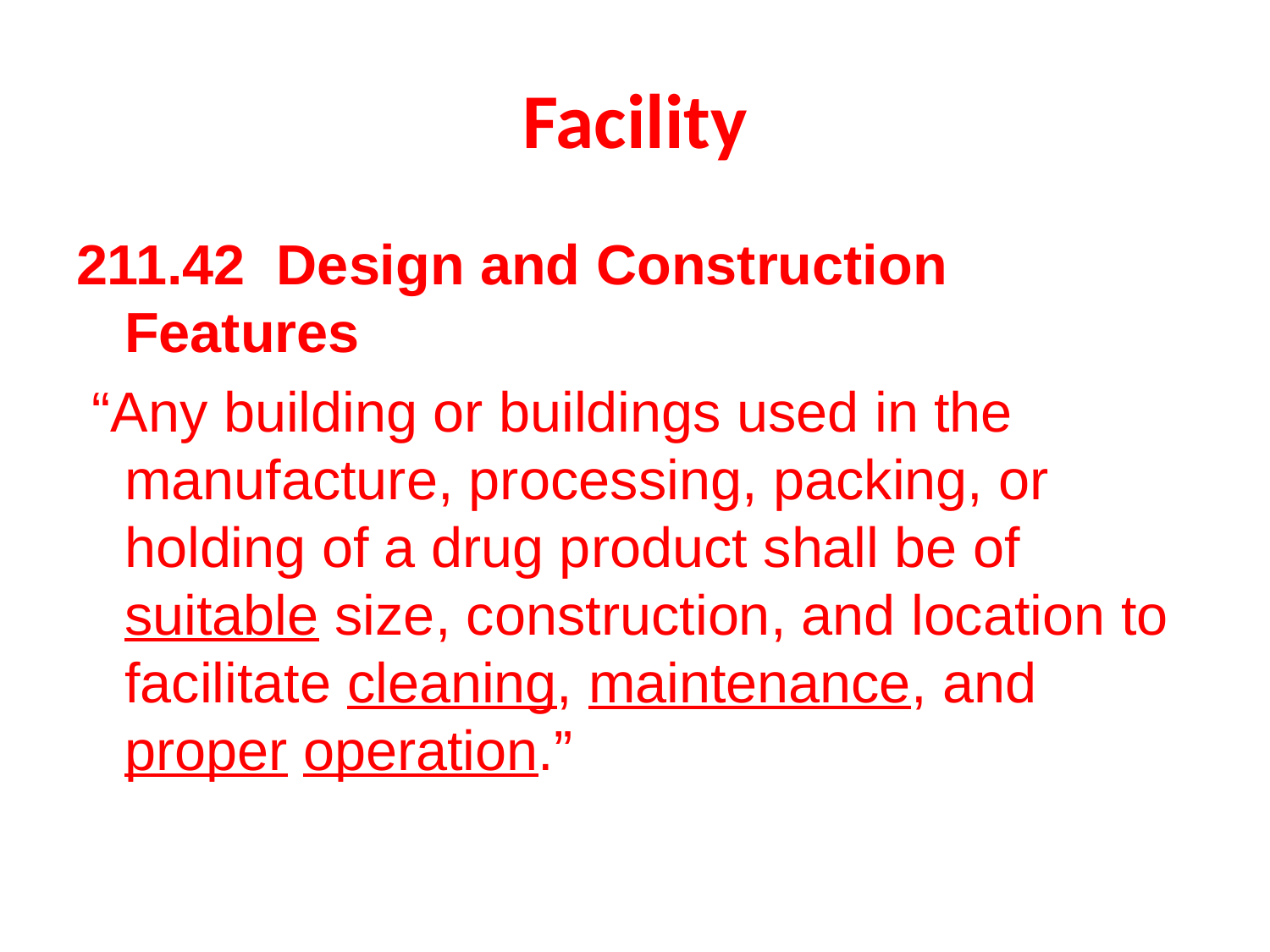

# Facility
211.42  Design and Construction Features
 “Any building or buildings used in the manufacture, processing, packing, or holding of a drug product shall be of suitable size, construction, and location to facilitate cleaning, maintenance, and proper operation.”